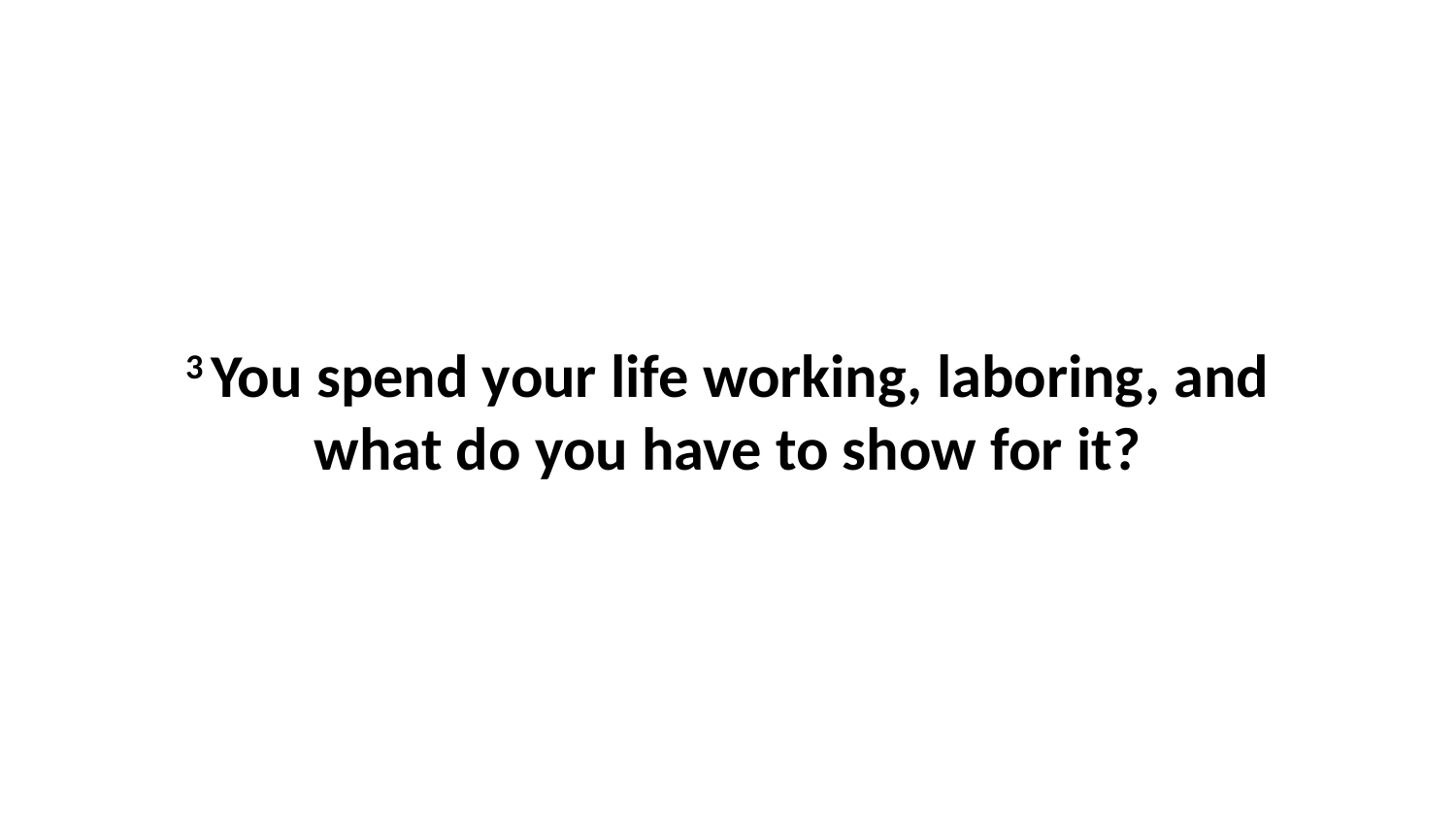

3 You spend your life working, laboring, and what do you have to show for it?